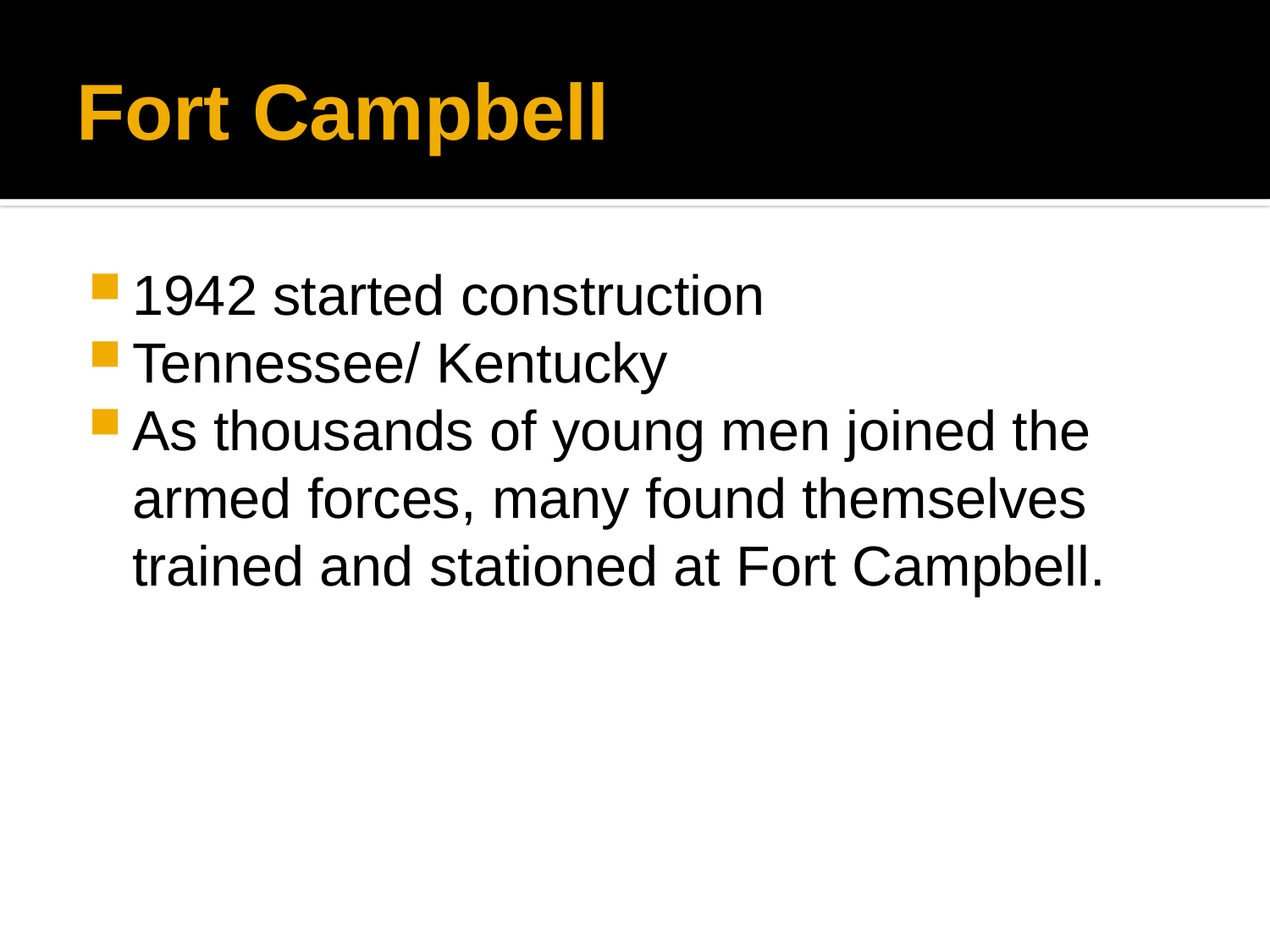

# Fort Campbell
1942 started construction
Tennessee/ Kentucky
As thousands of young men joined the armed forces, many found themselves trained and stationed at Fort Campbell.